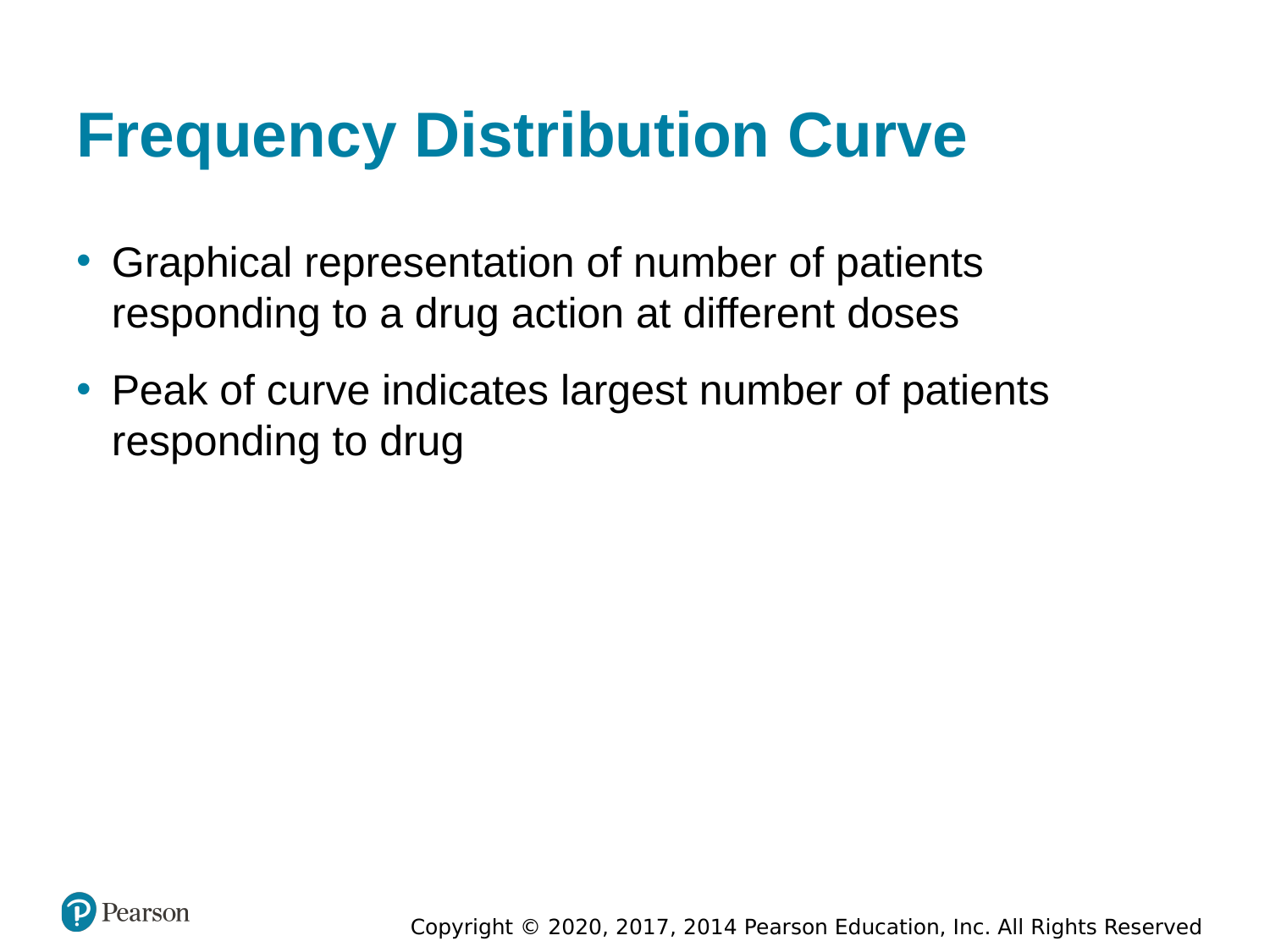

# Frequency Distribution Curve
Graphical representation of number of patients responding to a drug action at different doses
Peak of curve indicates largest number of patients responding to drug